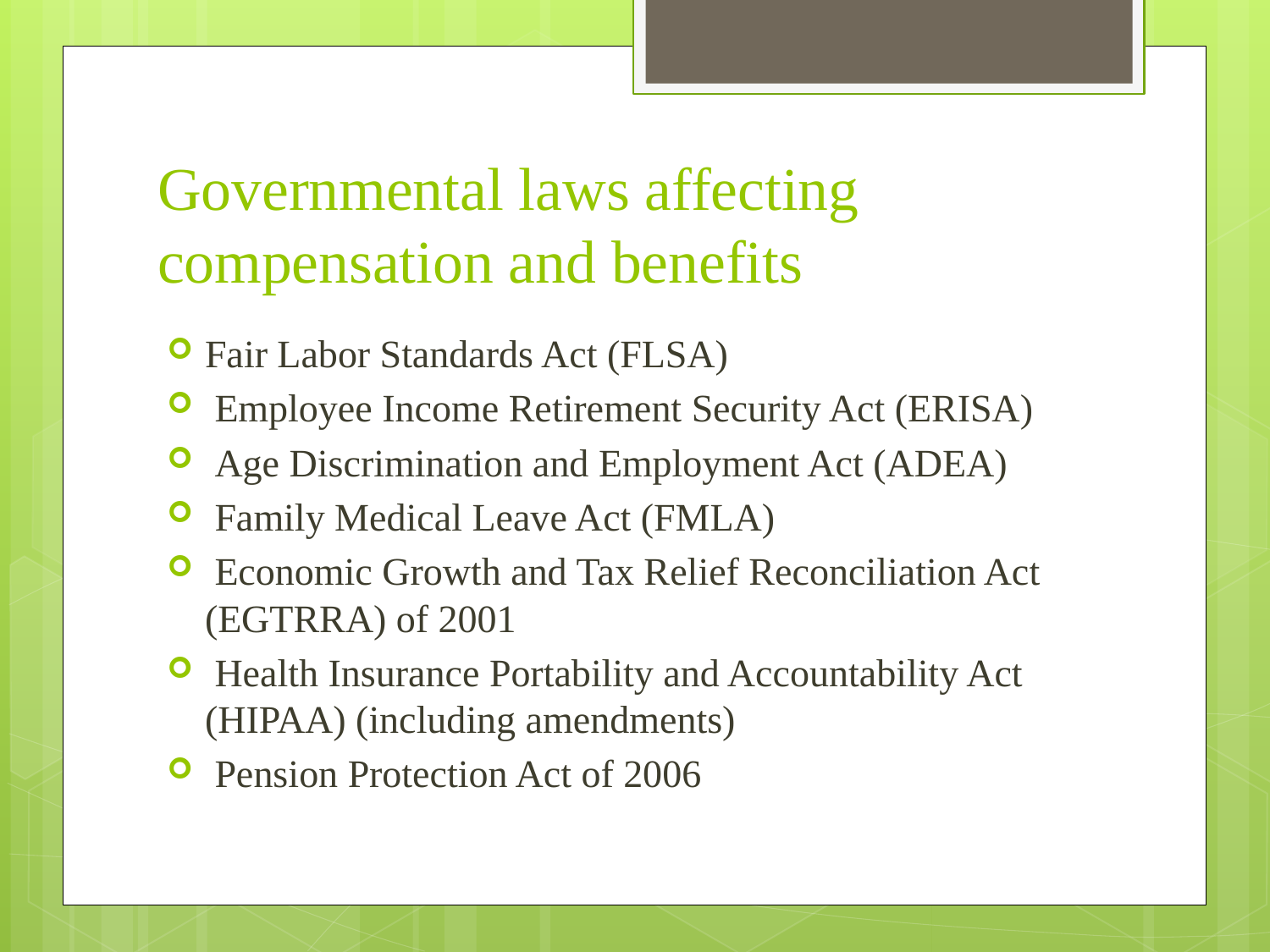

# Governmental laws affecting compensation and benefits
Fair Labor Standards Act (FLSA)
 Employee Income Retirement Security Act (ERISA)
 Age Discrimination and Employment Act (ADEA)
 Family Medical Leave Act (FMLA)
 Economic Growth and Tax Relief Reconciliation Act (EGTRRA) of 2001
 Health Insurance Portability and Accountability Act (HIPAA) (including amendments)
 Pension Protection Act of 2006